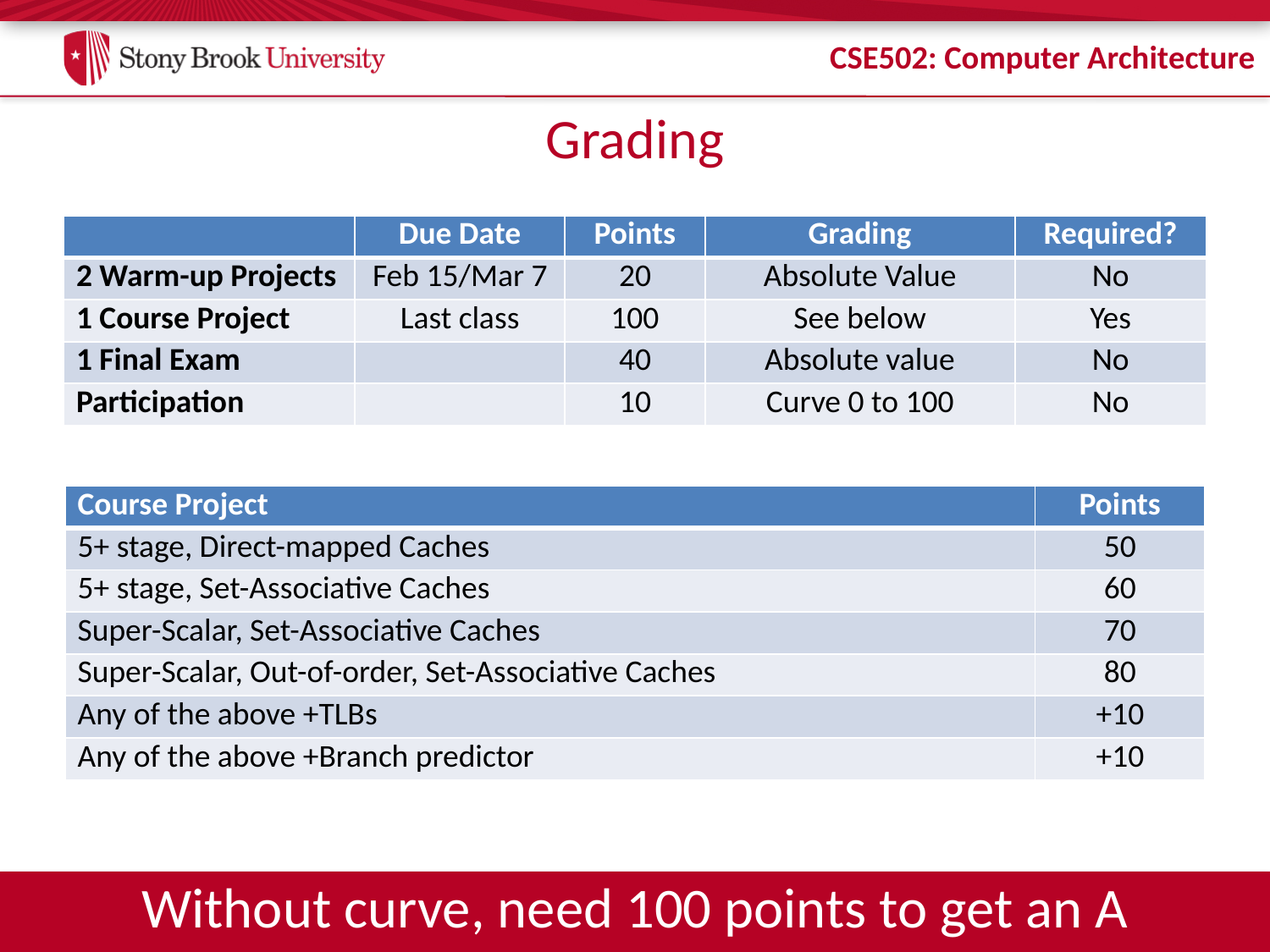

# Grading
|  | Due Date | Points | Grading | Required? |
| --- | --- | --- | --- | --- |
| 2 Warm-up Projects | Feb 15/Mar 7 | 20 | Absolute Value | No |
| 1 Course Project | Last class | 100 | See below | Yes |
| 1 Final Exam |  | 40 | Absolute value | No |
| Participation |  | 10 | Curve 0 to 100 | No |
| Course Project | Points |
| --- | --- |
| 5+ stage, Direct-mapped Caches | 50 |
| 5+ stage, Set-Associative Caches | 60 |
| Super-Scalar, Set-Associative Caches | 70 |
| Super-Scalar, Out-of-order, Set-Associative Caches | 80 |
| Any of the above +TLBs | +10 |
| Any of the above +Branch predictor | +10 |
Without curve, need 100 points to get an A